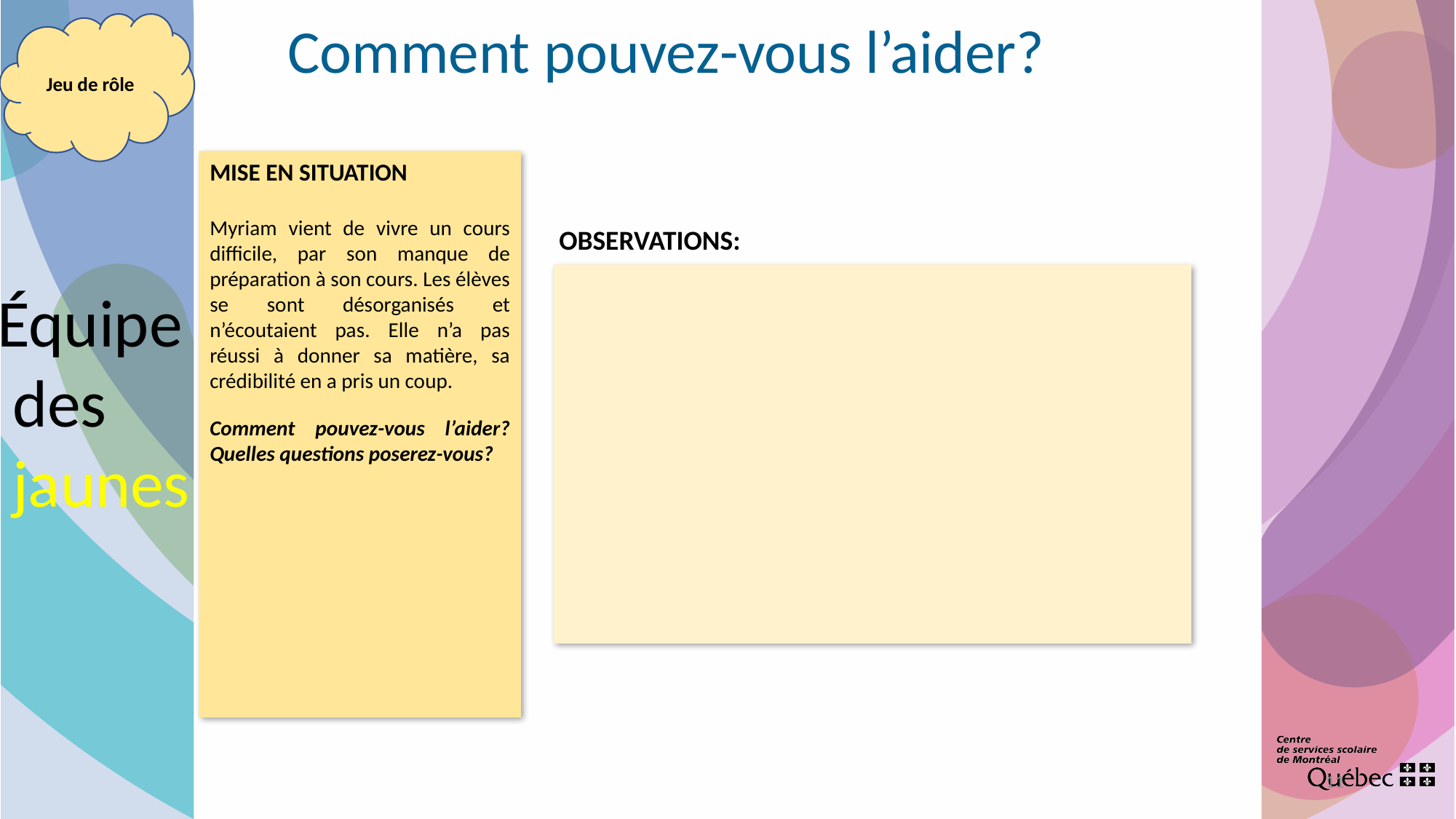

Jeu de rôle
Comment pouvez-vous l’aider?
Mise en situation

Myriam vient de vivre un cours difficile, par son manque de préparation à son cours. Les élèves se sont désorganisés et n’écoutaient pas. Elle n’a pas réussi à donner sa matière, sa crédibilité en a pris un coup.

Comment pouvez-vous l’aider? Quelles questions poserez-vous?

observations:

Équipe
 des
 jaunes
11